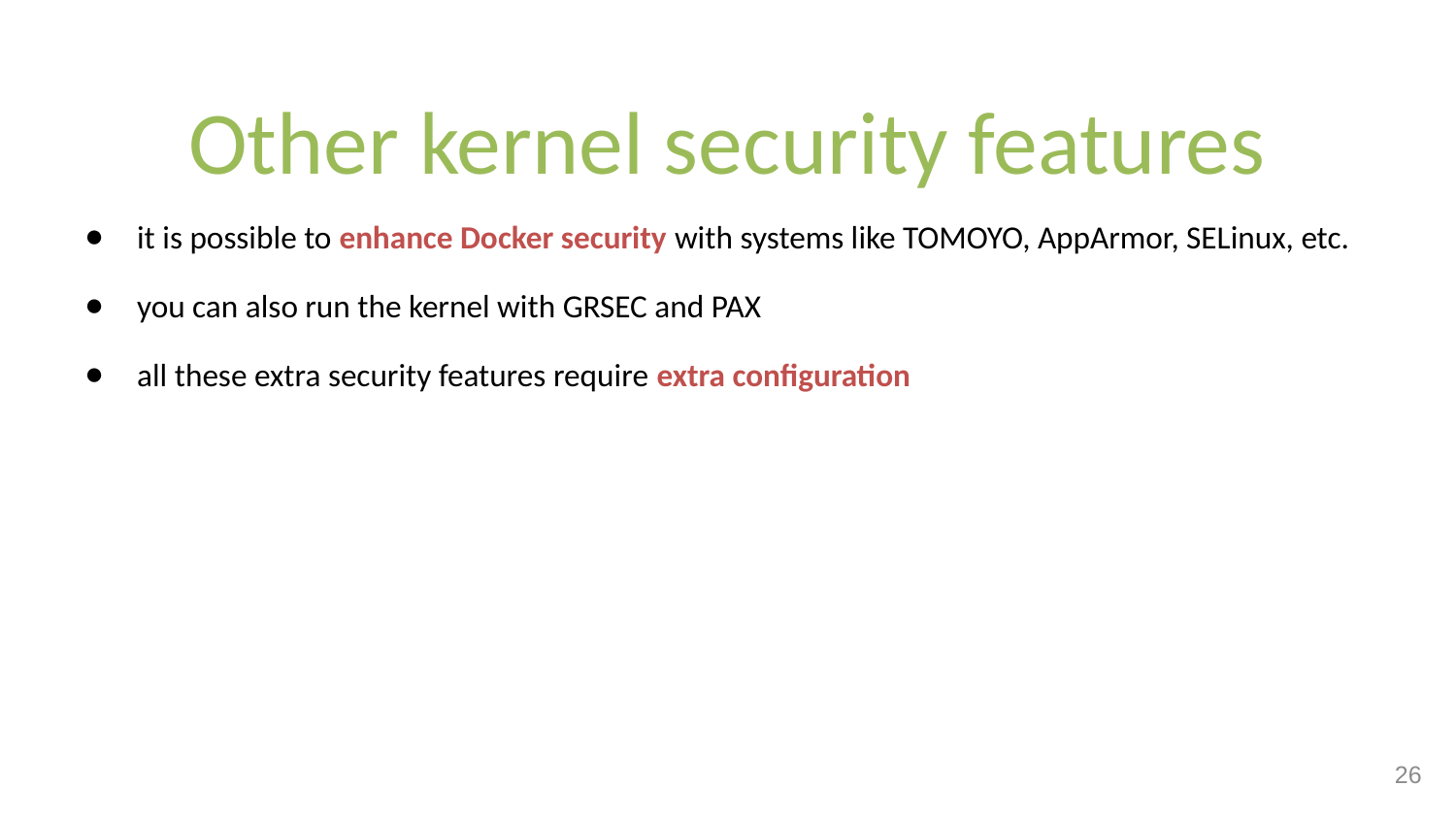

# Other kernel security features
it is possible to enhance Docker security with systems like TOMOYO, AppArmor, SELinux, etc.
you can also run the kernel with GRSEC and PAX
all these extra security features require extra configuration
26